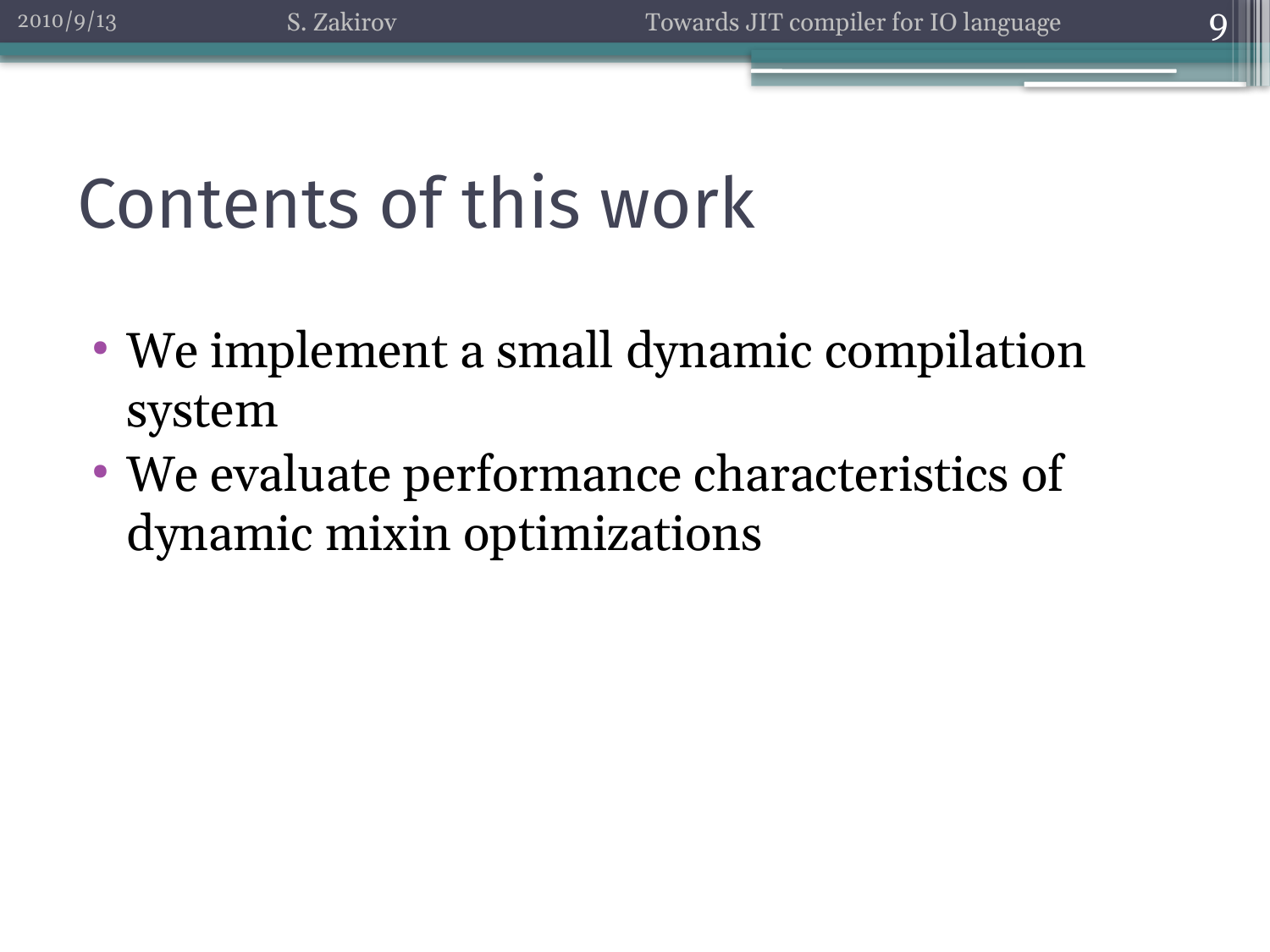

2010/9/13
S. Zakirov                                          Towards JIT compiler for IO language
9
# Contents of this work
We implement a small dynamic compilation system
We evaluate performance characteristics of dynamic mixin optimizations